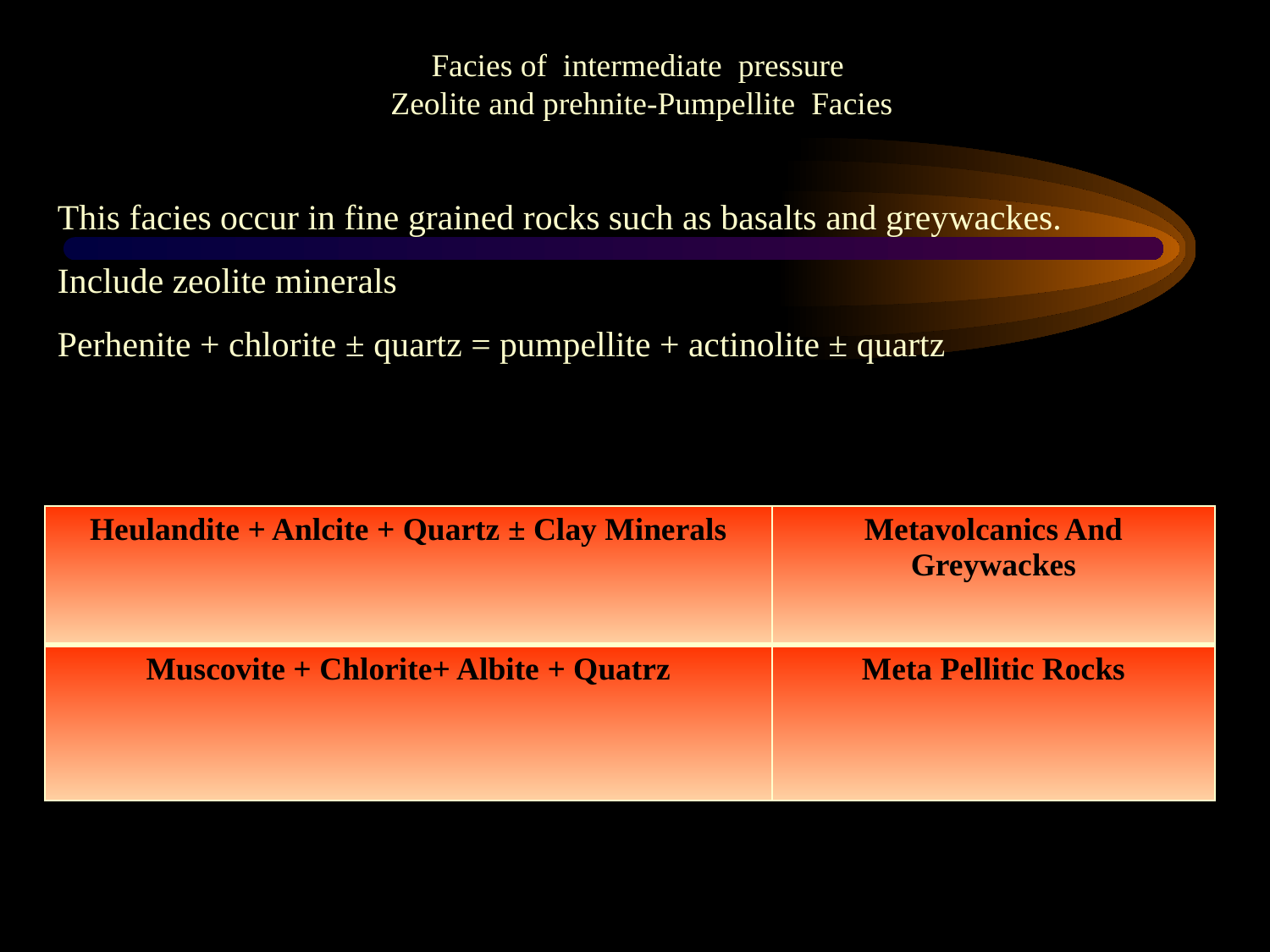

Facies of  intermediate  pressure
Zeolite and prehnite-Pumpellite  Facies
This facies occur in fine grained rocks such as basalts and greywackes.
Include zeolite minerals
Perhenite + chlorite ± quartz = pumpellite + actinolite ± quartz

| Heulandite + Anlcite + Quartz ± Clay Minerals | Metavolcanics And Greywackes |
| --- | --- |
| Muscovite + Chlorite+ Albite + Quatrz | Meta Pellitic Rocks |